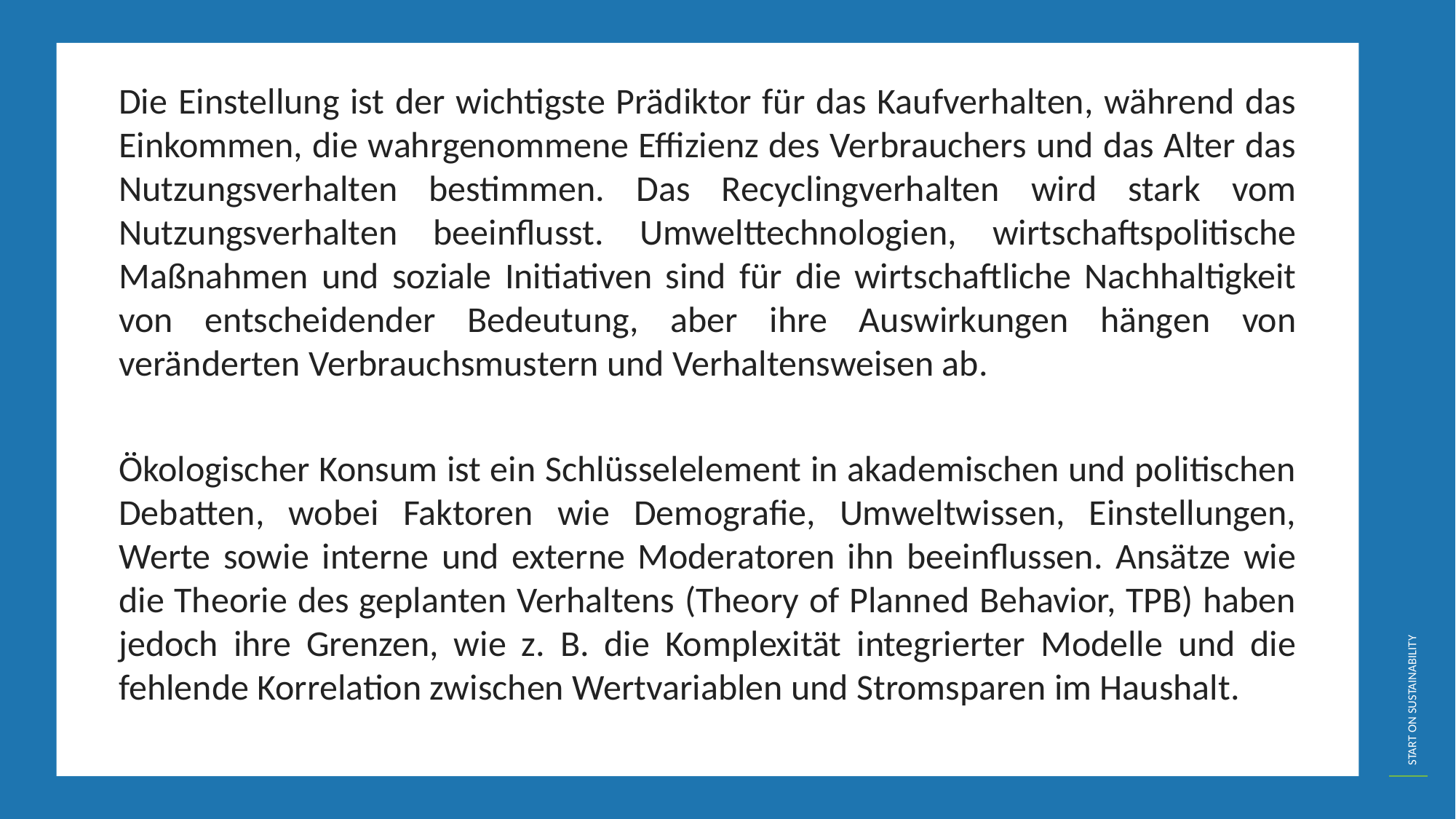

Die Einstellung ist der wichtigste Prädiktor für das Kaufverhalten, während das Einkommen, die wahrgenommene Effizienz des Verbrauchers und das Alter das Nutzungsverhalten bestimmen. Das Recyclingverhalten wird stark vom Nutzungsverhalten beeinflusst. Umwelttechnologien, wirtschaftspolitische Maßnahmen und soziale Initiativen sind für die wirtschaftliche Nachhaltigkeit von entscheidender Bedeutung, aber ihre Auswirkungen hängen von veränderten Verbrauchsmustern und Verhaltensweisen ab.

Ökologischer Konsum ist ein Schlüsselelement in akademischen und politischen Debatten, wobei Faktoren wie Demografie, Umweltwissen, Einstellungen, Werte sowie interne und externe Moderatoren ihn beeinflussen. Ansätze wie die Theorie des geplanten Verhaltens (Theory of Planned Behavior, TPB) haben jedoch ihre Grenzen, wie z. B. die Komplexität integrierter Modelle und die fehlende Korrelation zwischen Wertvariablen und Stromsparen im Haushalt.